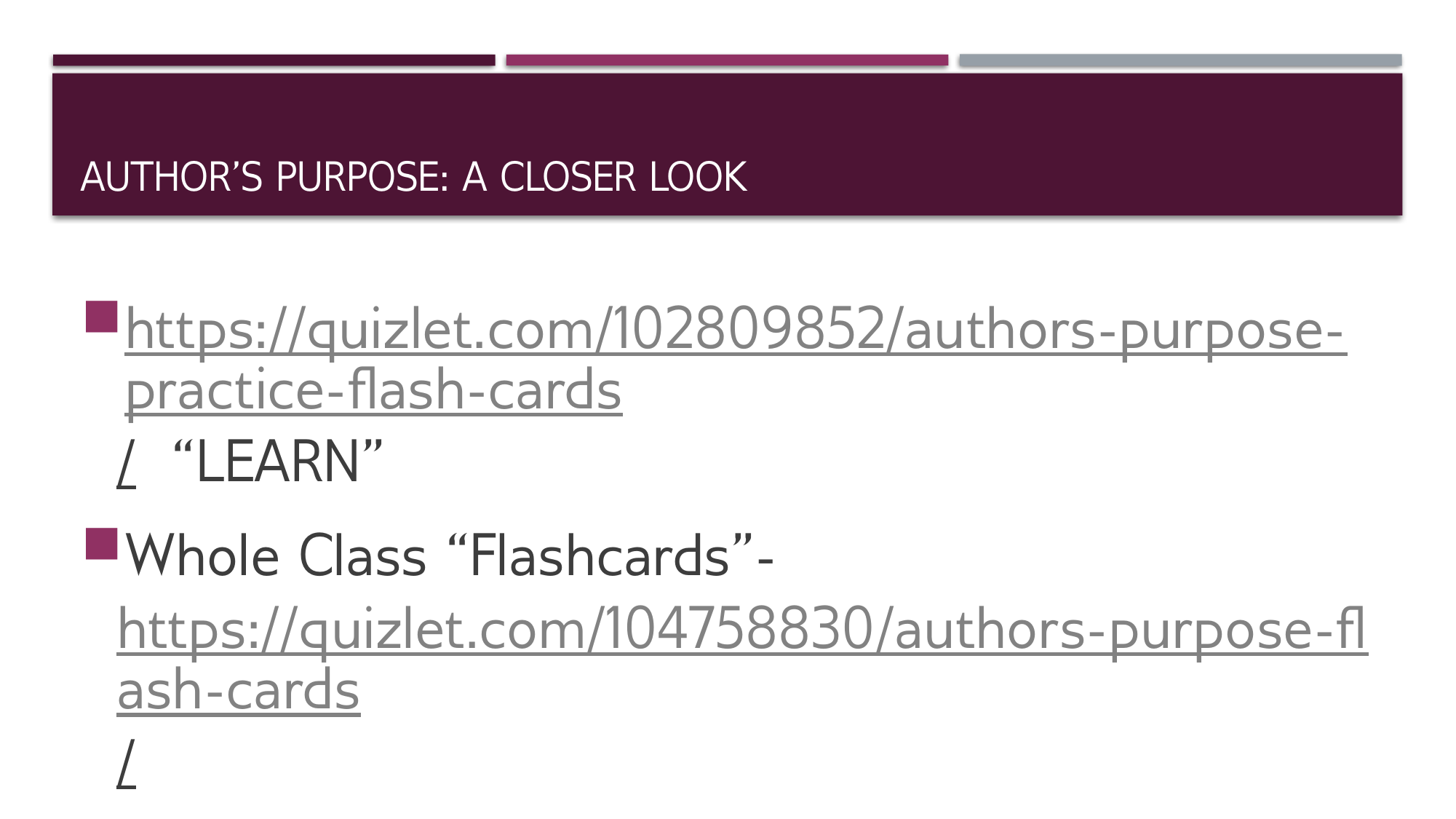

# Author’s Purpose: a closer look
https://quizlet.com/102809852/authors-purpose-practice-flash-cards/  “LEARN”
Whole Class “Flashcards”- https://quizlet.com/104758830/authors-purpose-flash-cards/